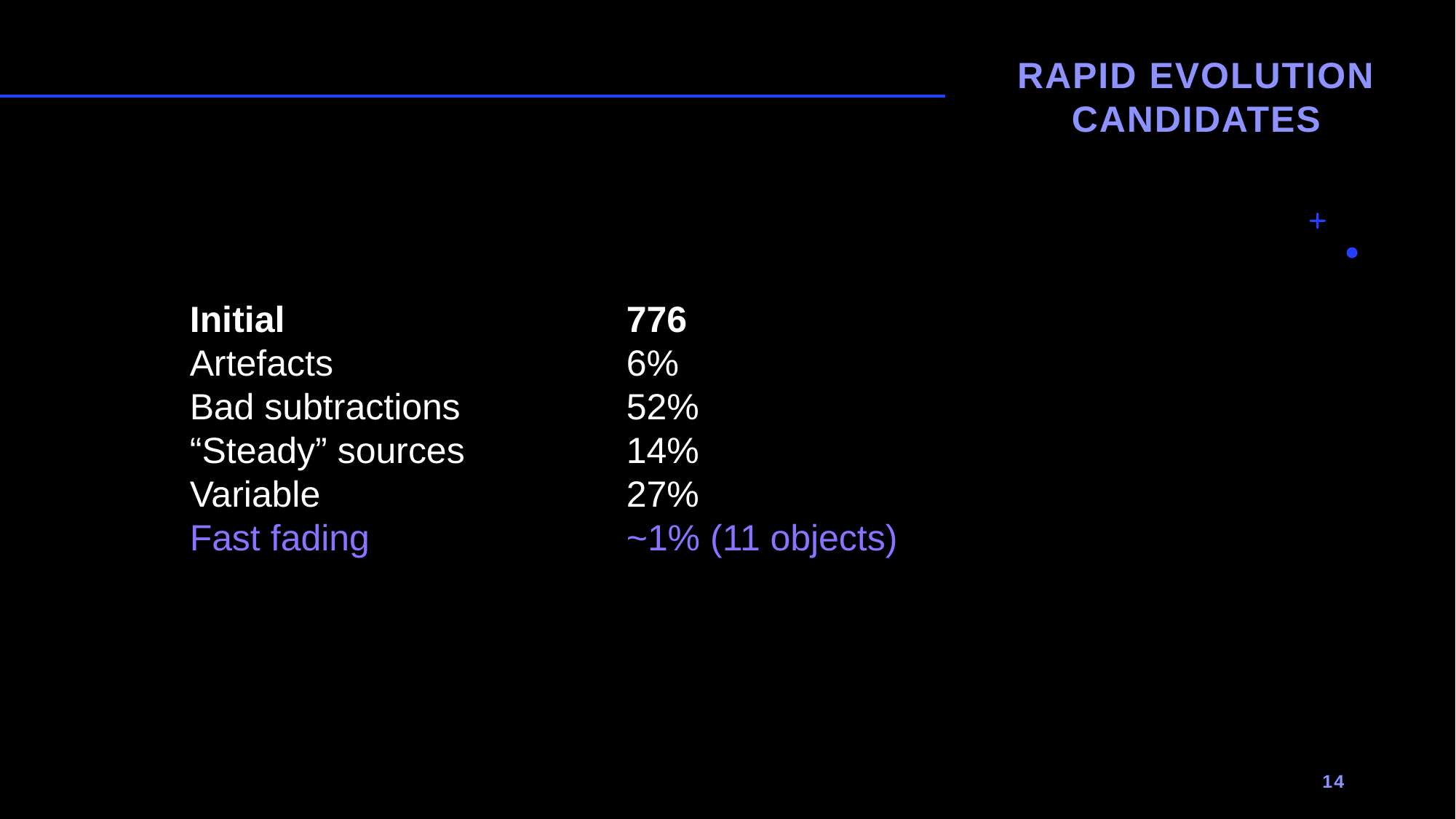

Rapid Evolution Candidates
Initial				776
Artefacts			6%
Bad subtractions		52%
“Steady” sources		14%
Variable			27%
Fast fading			~1% (11 objects)
14